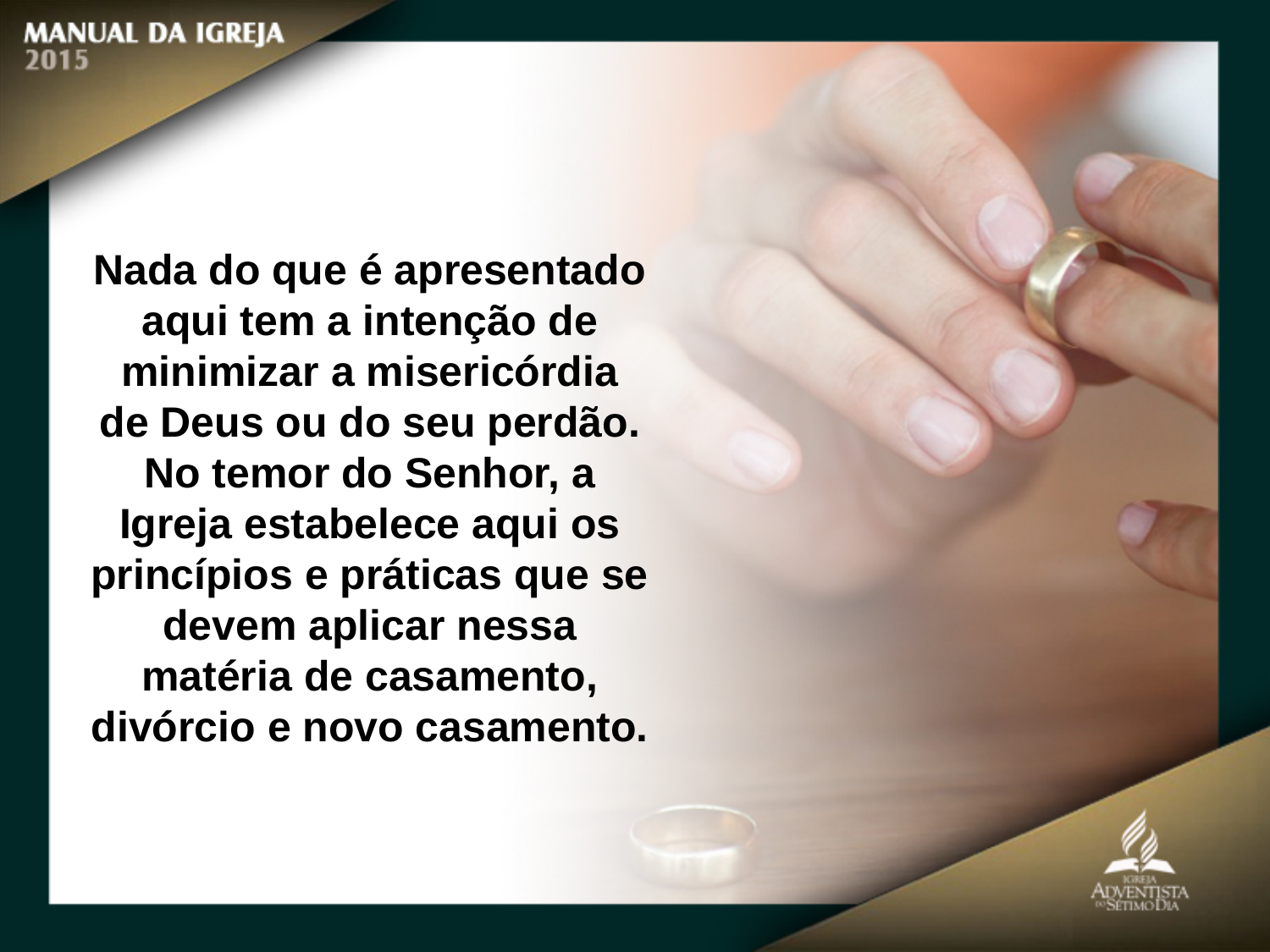

Nada do que é apresentado aqui tem a intenção de minimizar a misericórdia
de Deus ou do seu perdão. No temor do Senhor, a Igreja estabelece aqui os
princípios e práticas que se devem aplicar nessa matéria de casamento, divórcio e novo casamento.